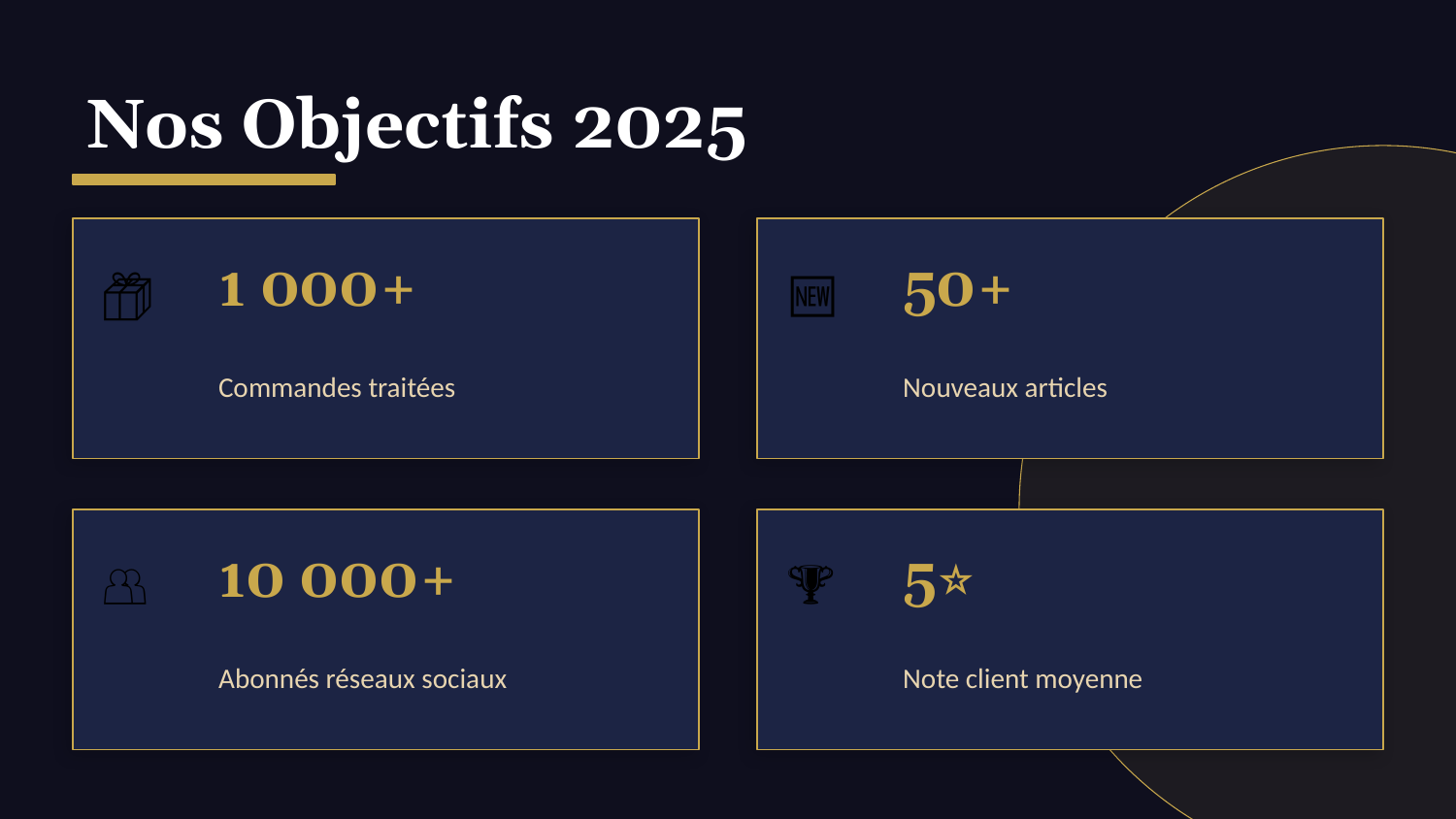

Nos Objectifs 2025

1 000+
50+
📦
🆕
Commandes traitées
Nouveaux articles

10 000+
5⭐
👥
🏆
Abonnés réseaux sociaux
Note client moyenne